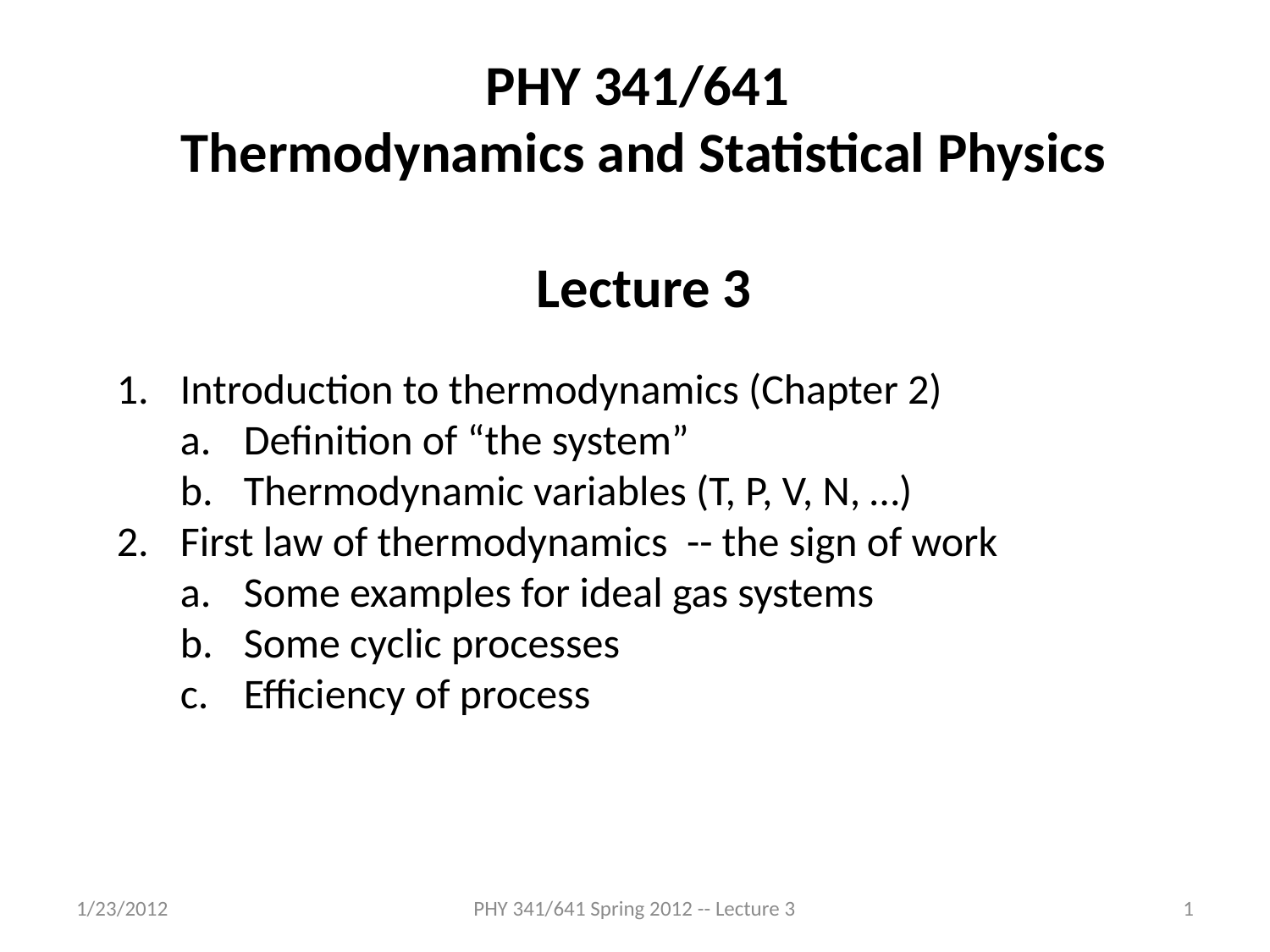

PHY 341/641
Thermodynamics and Statistical Physics

Lecture 3

Introduction to thermodynamics (Chapter 2)
Definition of “the system”
Thermodynamic variables (T, P, V, N, …)
First law of thermodynamics  -- the sign of work
Some examples for ideal gas systems
Some cyclic processes
Efficiency of process
1/23/2012
PHY 341/641 Spring 2012 -- Lecture 3
1